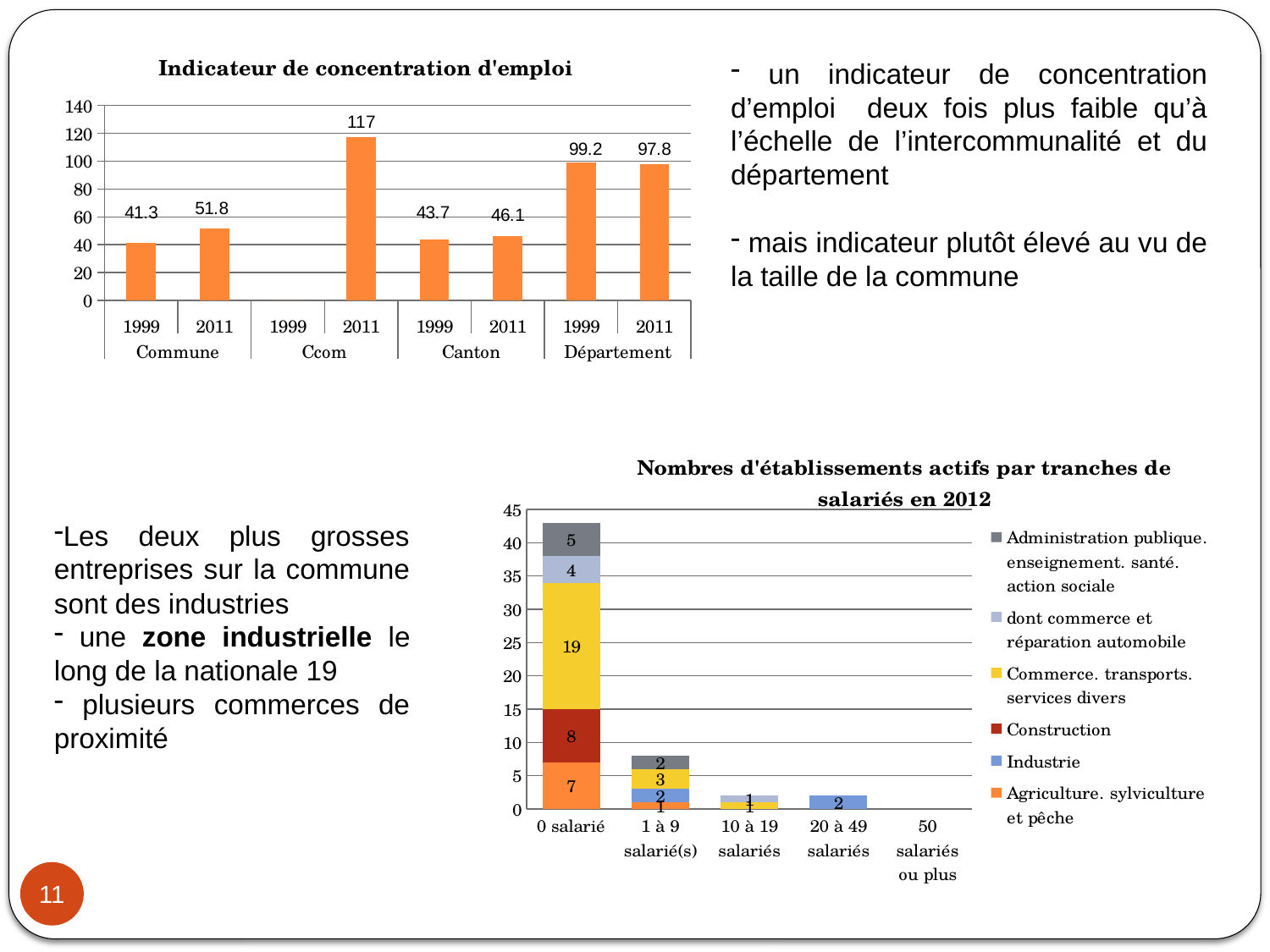

### Chart: Indicateur de concentration d'emploi

| Category | Indicateur de concentration d'emploi |
|---|---|
| 1999 | 41.3 |
| 2011 | 51.8 |
| 1999 | 0.0 |
| 2011 | 117.0 |
| 1999 | 43.7 |
| 2011 | 46.1 |
| 1999 | 99.2 |
| 2011 | 97.8 |
 un indicateur de concentration d’emploi  deux fois plus faible qu’à l’échelle de l’intercommunalité et du département

 mais indicateur plutôt élevé au vu de la taille de la commune

### Chart: Nombres d'établissements actifs par tranches de salariés en 2012

| Category | Agriculture. sylviculture et pêche | Industrie | Construction | Commerce. transports. services divers | dont commerce et réparation automobile | Administration publique. enseignement. santé. action sociale |
|---|---|---|---|---|---|---|
| 0 salarié | 7.0 | None | 8.0 | 19.0 | 4.0 | 5.0 |
| 1 à 9 salarié(s) | 1.0 | 2.0 | None | 3.0 | None | 2.0 |
| 10 à 19 salariés | None | None | None | 1.0 | 1.0 | None |
| 20 à 49 salariés | None | 2.0 | None | None | None | None |
| 50 salariés ou plus | None | None | None | None | None | None |
Les deux plus grosses entreprises sur la commune sont des industries
 une zone industrielle le long de la nationale 19
 plusieurs commerces de proximité
11